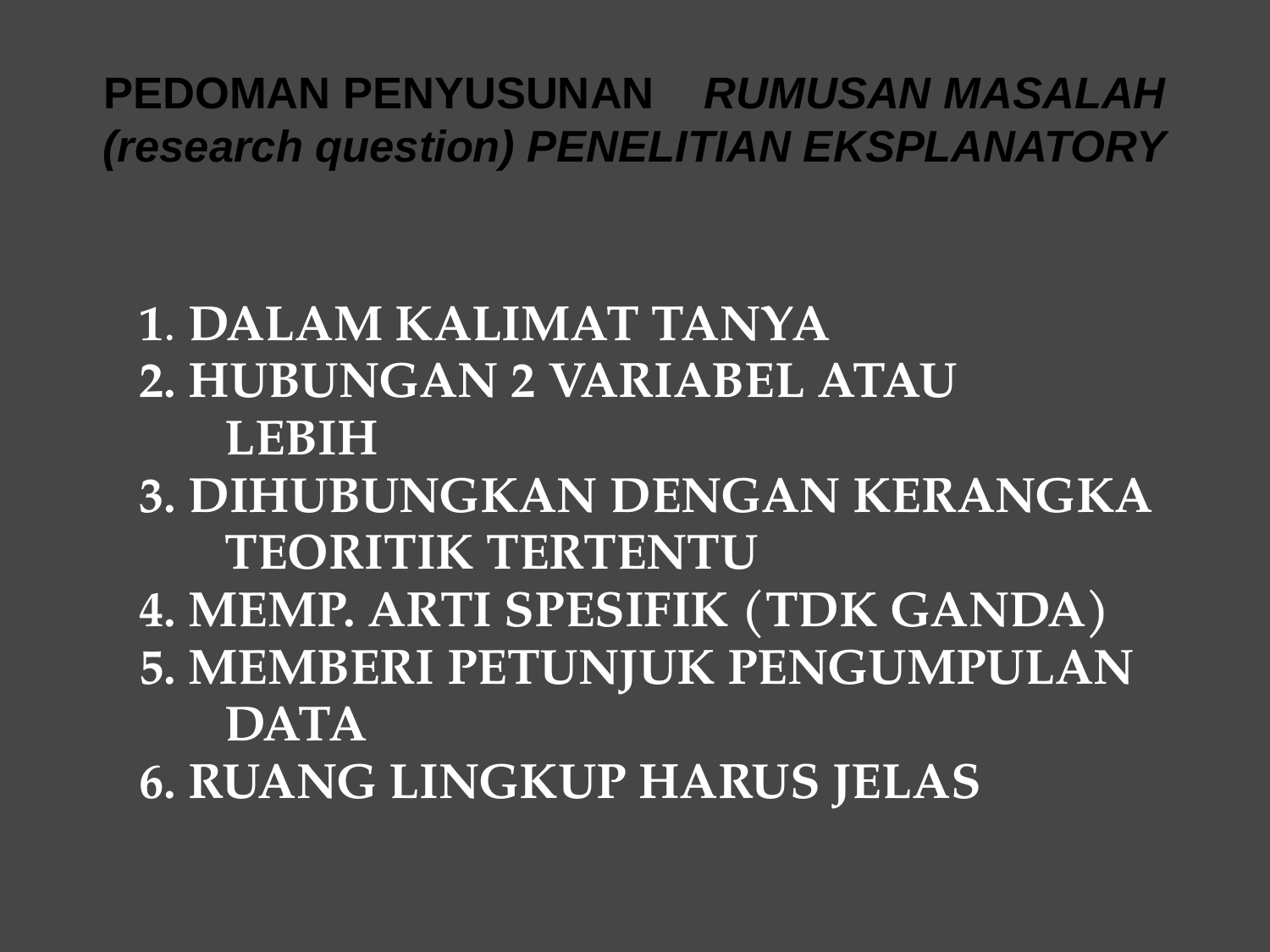

# PEDOMAN PENYUSUNAN    RUMUSAN MASALAH (research question) PENELITIAN EKSPLANATORY
 1. DALAM KALIMAT TANYA
 2. HUBUNGAN 2 VARIABEL ATAU
        LEBIH
 3. DIHUBUNGKAN DENGAN KERANGKA
        TEORITIK TERTENTU
 4. MEMP. ARTI SPESIFIK (TDK GANDA)
 5. MEMBERI PETUNJUK PENGUMPULAN
        DATA
 6. RUANG LINGKUP HARUS JELAS